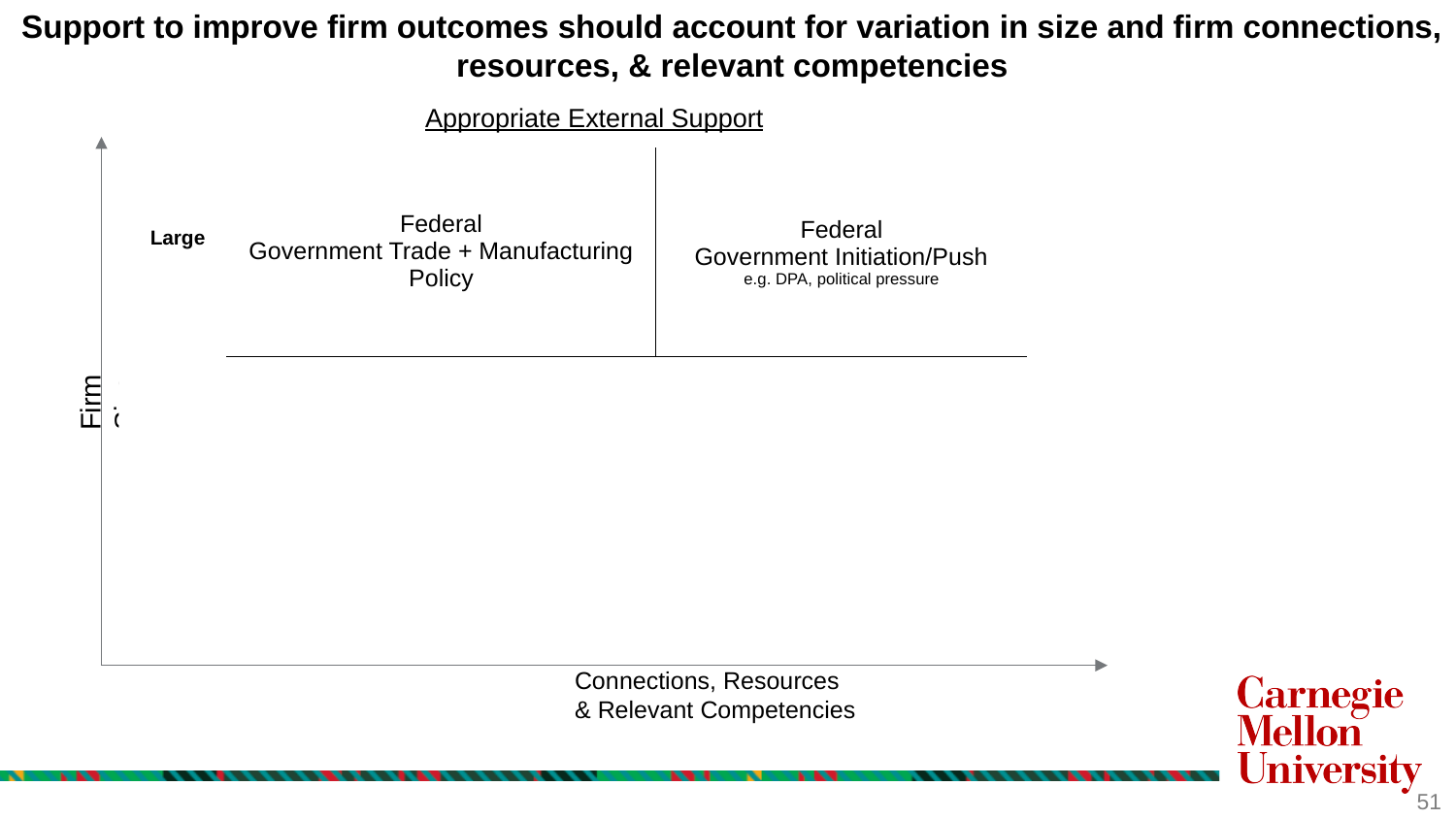

Support to improve firm outcomes should account for variation in size and firm connections, resources, & relevant competencies
Appropriate External Support
| Large | Federal Government Trade + Manufacturing Policy | Federal Government Initiation/Push e.g. DPA, political pressure |
| --- | --- | --- |
| Medium & Small | Federal Government Knowledge Aggregation/Brokerage e.g. central information, cost reduction, market brokerage/guarantee, regulatory adaptation |  |
|  | Regional Facilitation/Brokerage e.g. cost reduction, market brokerage/guarantee |  |
|  | Regional Upgrading e.g. provides raw material, regulatory assistance | Regional Augmentation e.g. funds or incentives for expansion |
Firm Size
Federal Funding/Coordination
e.g. NIST MEP, Manufacturing USA, Dissemination of best practices

Regional Funding/Coordination
Connections, Resources
& Relevant Competencies